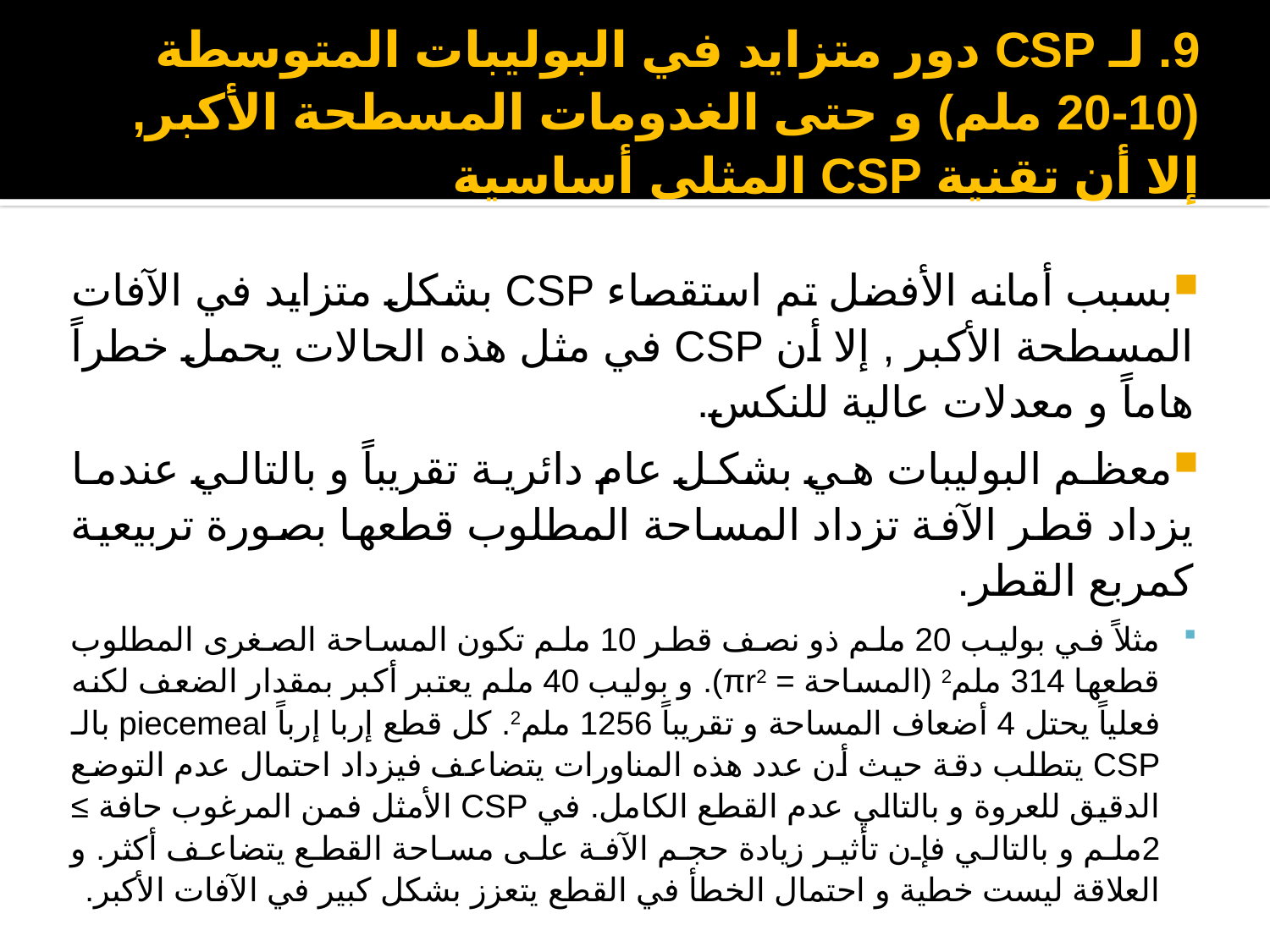

# 9. لـ CSP دور متزايد في البوليبات المتوسطة (10-20 ملم) و حتى الغدومات المسطحة الأكبر, إلا أن تقنية CSP المثلى أساسية
بسبب أمانه الأفضل تم استقصاء CSP بشكل متزايد في الآفات المسطحة الأكبر , إلا أن CSP في مثل هذه الحالات يحمل خطراً هاماً و معدلات عالية للنكس.
معظم البوليبات هي بشكل عام دائرية تقريباً و بالتالي عندما يزداد قطر الآفة تزداد المساحة المطلوب قطعها بصورة تربيعية كمربع القطر.
مثلاً في بوليب 20 ملم ذو نصف قطر 10 ملم تكون المساحة الصغرى المطلوب قطعها 314 ملم2 (المساحة = πr2). و بوليب 40 ملم يعتبر أكبر بمقدار الضعف لكنه فعلياً يحتل 4 أضعاف المساحة و تقريباً 1256 ملم2. كل قطع إربا إرباً piecemeal بالـ CSP يتطلب دقة حيث أن عدد هذه المناورات يتضاعف فيزداد احتمال عدم التوضع الدقيق للعروة و بالتالي عدم القطع الكامل. في CSP الأمثل فمن المرغوب حافة ≥ 2ملم و بالتالي فإن تأثير زيادة حجم الآفة على مساحة القطع يتضاعف أكثر. و العلاقة ليست خطية و احتمال الخطأ في القطع يتعزز بشكل كبير في الآفات الأكبر.